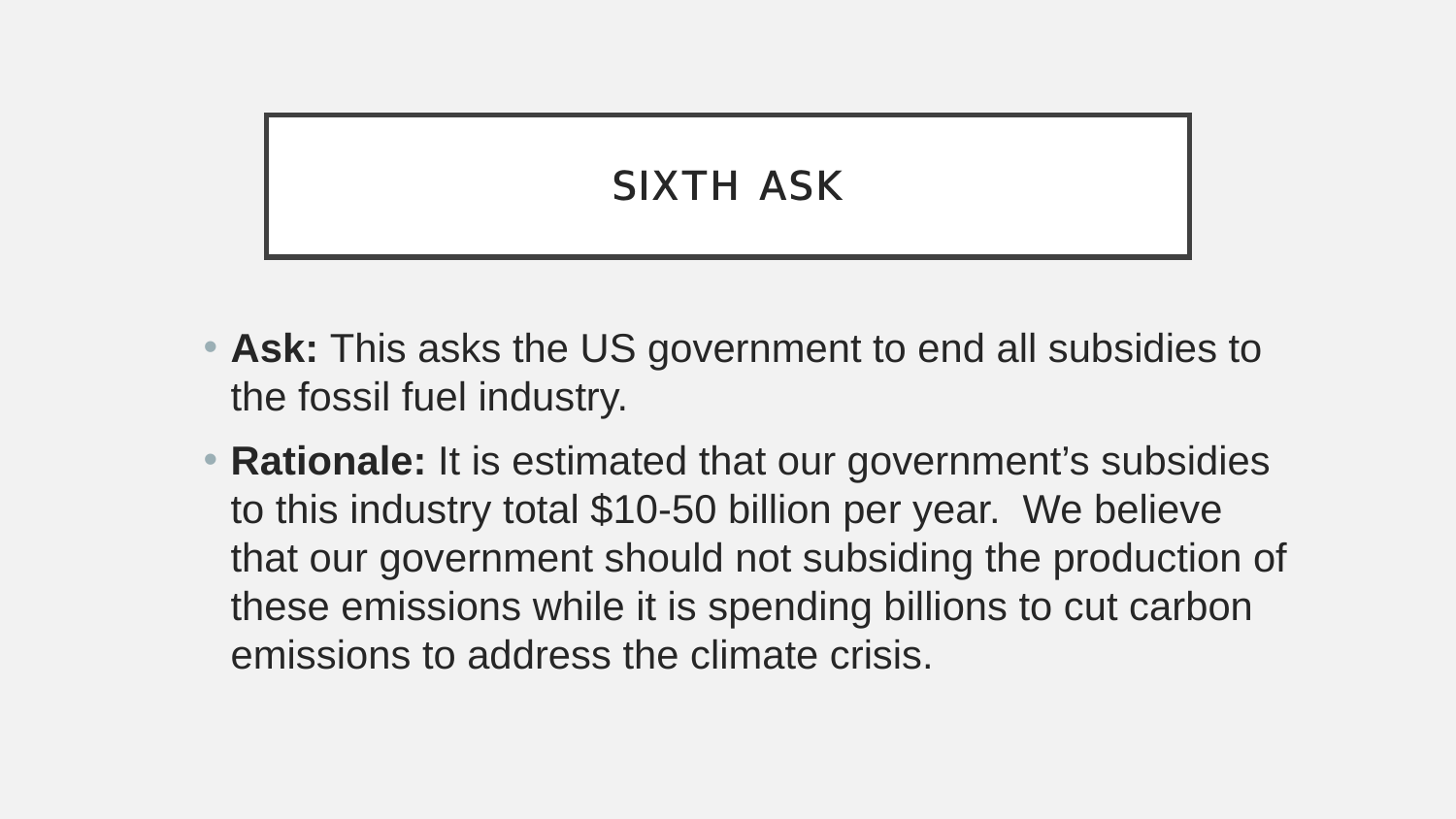

# Sixth Ask
Ask: This asks the US government to end all subsidies to the fossil fuel industry.
Rationale: It is estimated that our government’s subsidies to this industry total $10-50 billion per year.  We believe that our government should not subsiding the production of these emissions while it is spending billions to cut carbon emissions to address the climate crisis.